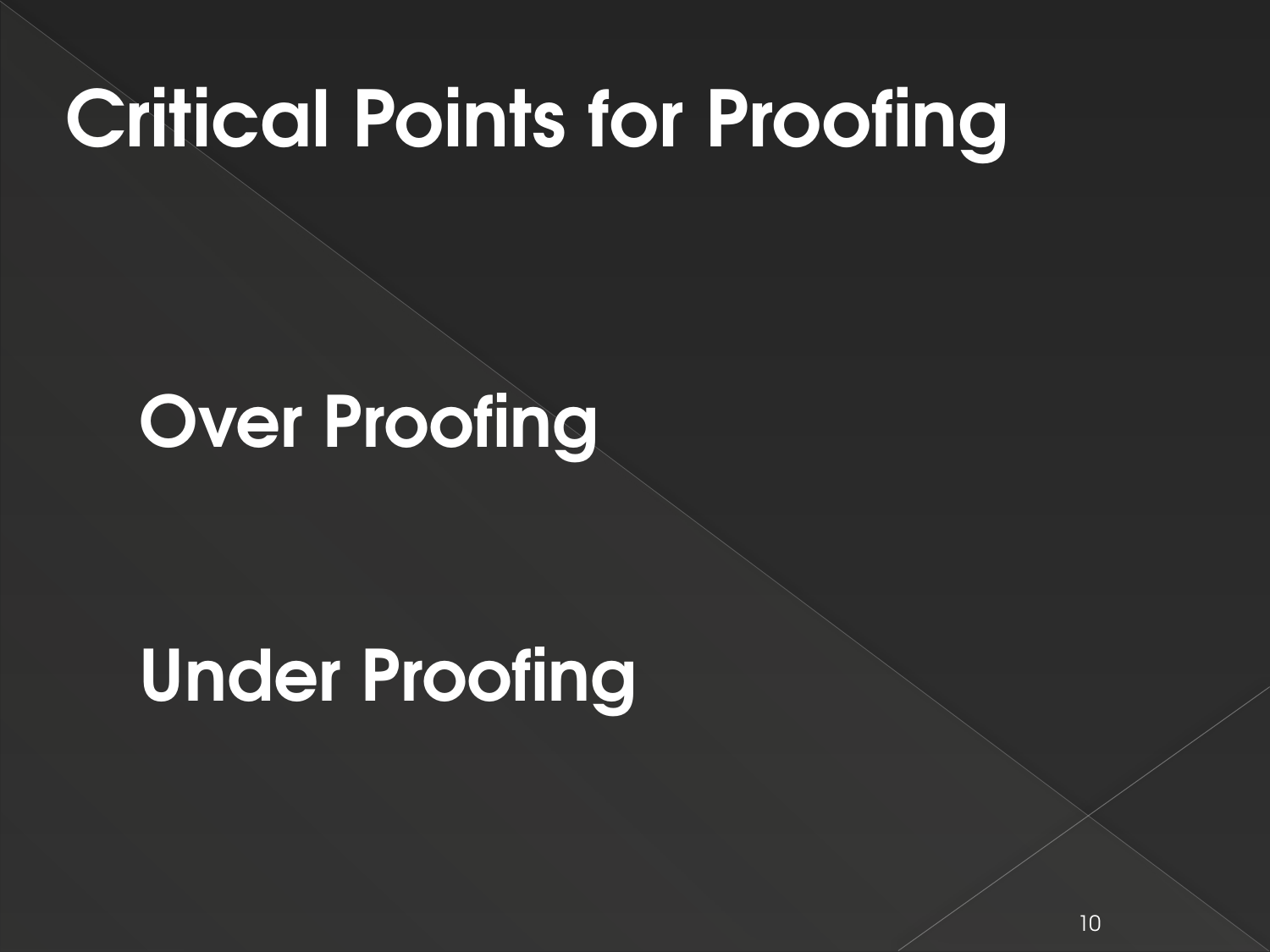

Critical Points for Proofing
Over Proofing

Under Proofing
10